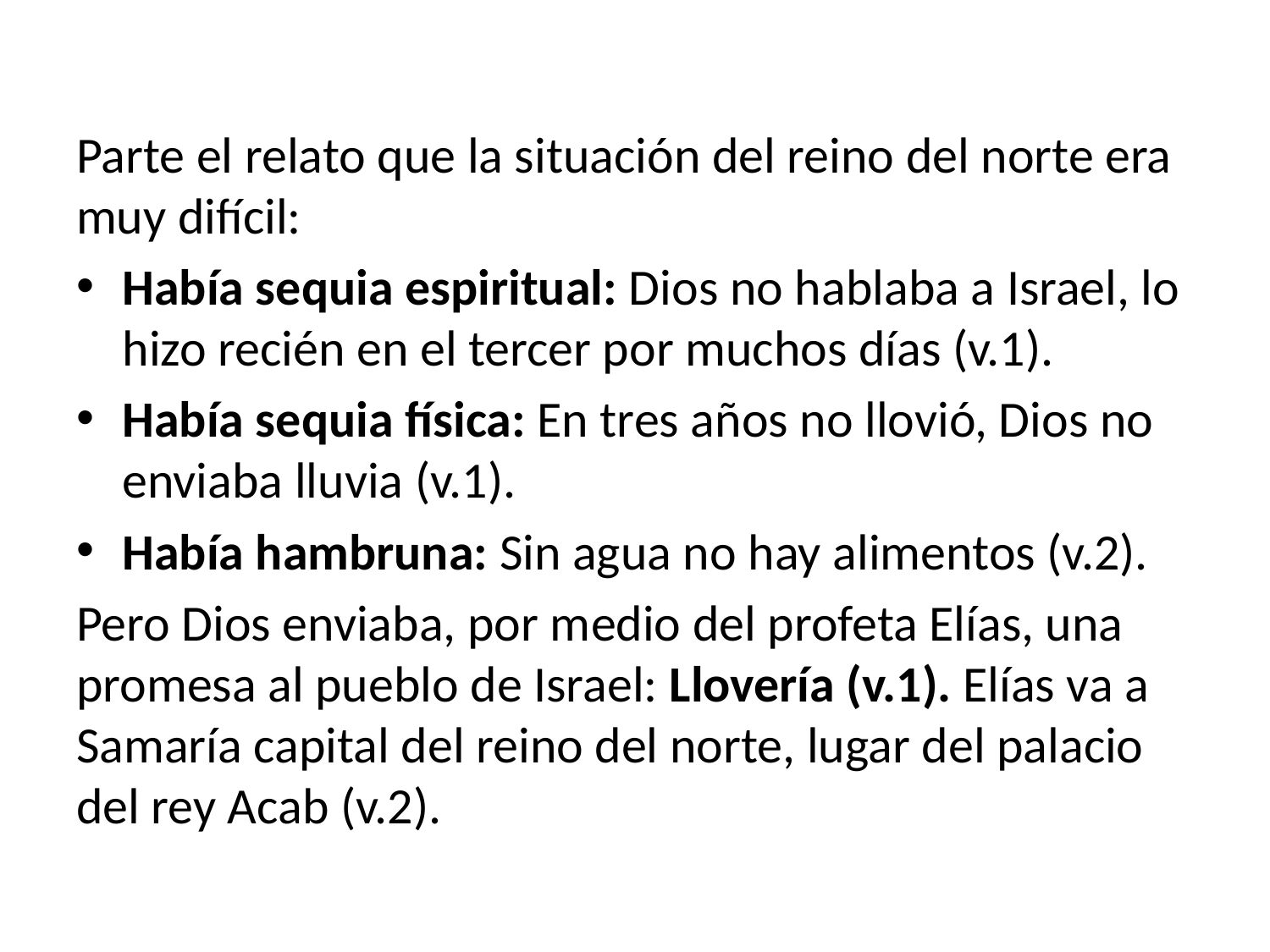

Parte el relato que la situación del reino del norte era muy difícil:
Había sequia espiritual: Dios no hablaba a Israel, lo hizo recién en el tercer por muchos días (v.1).
Había sequia física: En tres años no llovió, Dios no enviaba lluvia (v.1).
Había hambruna: Sin agua no hay alimentos (v.2).
Pero Dios enviaba, por medio del profeta Elías, una promesa al pueblo de Israel: Llovería (v.1). Elías va a Samaría capital del reino del norte, lugar del palacio del rey Acab (v.2).